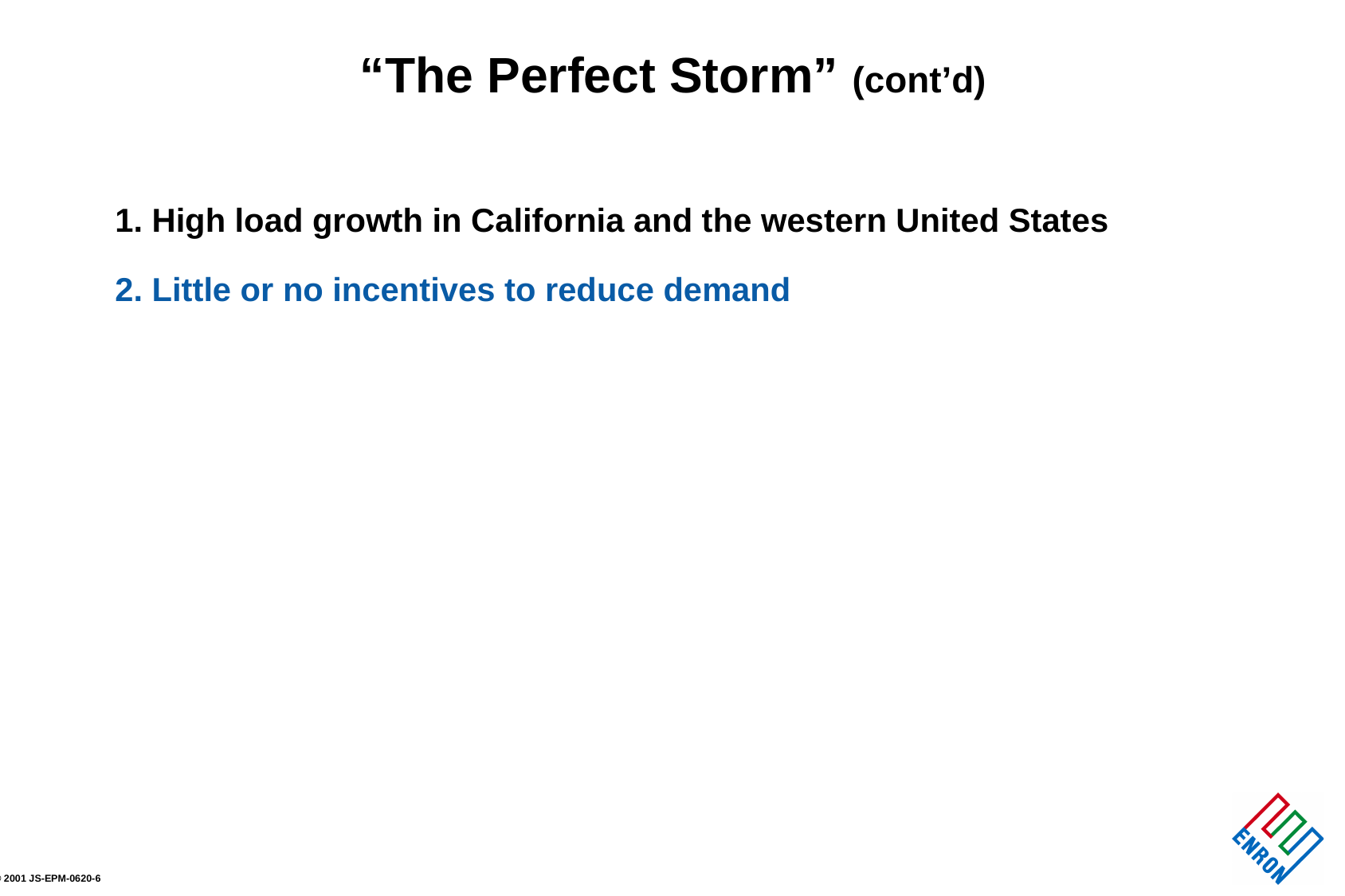

# “The Perfect Storm” (cont’d)
1. High load growth in California and the western United States
2. Little or no incentives to reduce demand